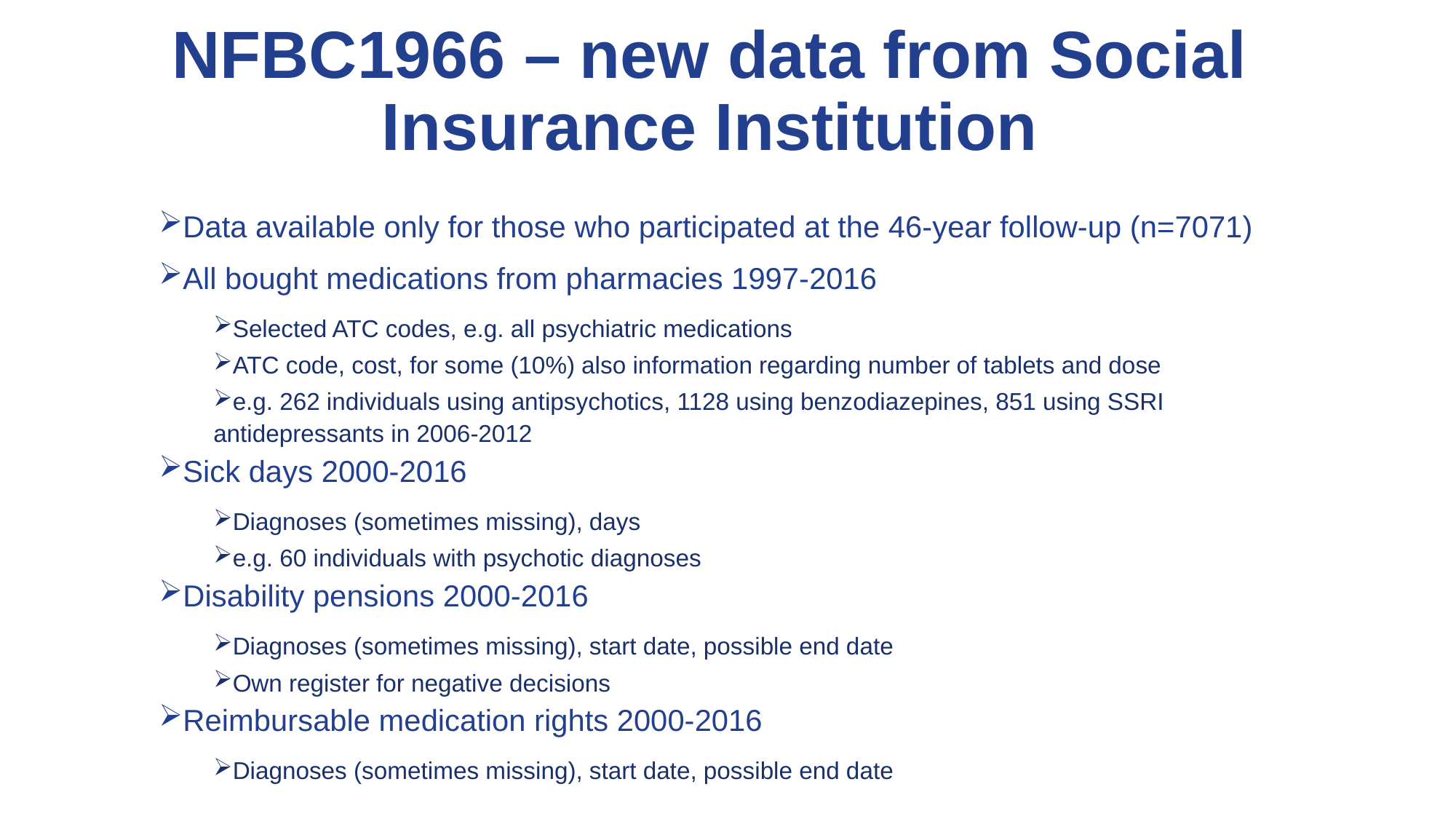

NFBC1966 – new data from Social Insurance Institution
Data available only for those who participated at the 46-year follow-up (n=7071)
All bought medications from pharmacies 1997-2016
Selected ATC codes, e.g. all psychiatric medications
ATC code, cost, for some (10%) also information regarding number of tablets and dose
e.g. 262 individuals using antipsychotics, 1128 using benzodiazepines, 851 using SSRI antidepressants in 2006-2012
Sick days 2000-2016
Diagnoses (sometimes missing), days
e.g. 60 individuals with psychotic diagnoses
Disability pensions 2000-2016
Diagnoses (sometimes missing), start date, possible end date
Own register for negative decisions
Reimbursable medication rights 2000-2016
Diagnoses (sometimes missing), start date, possible end date